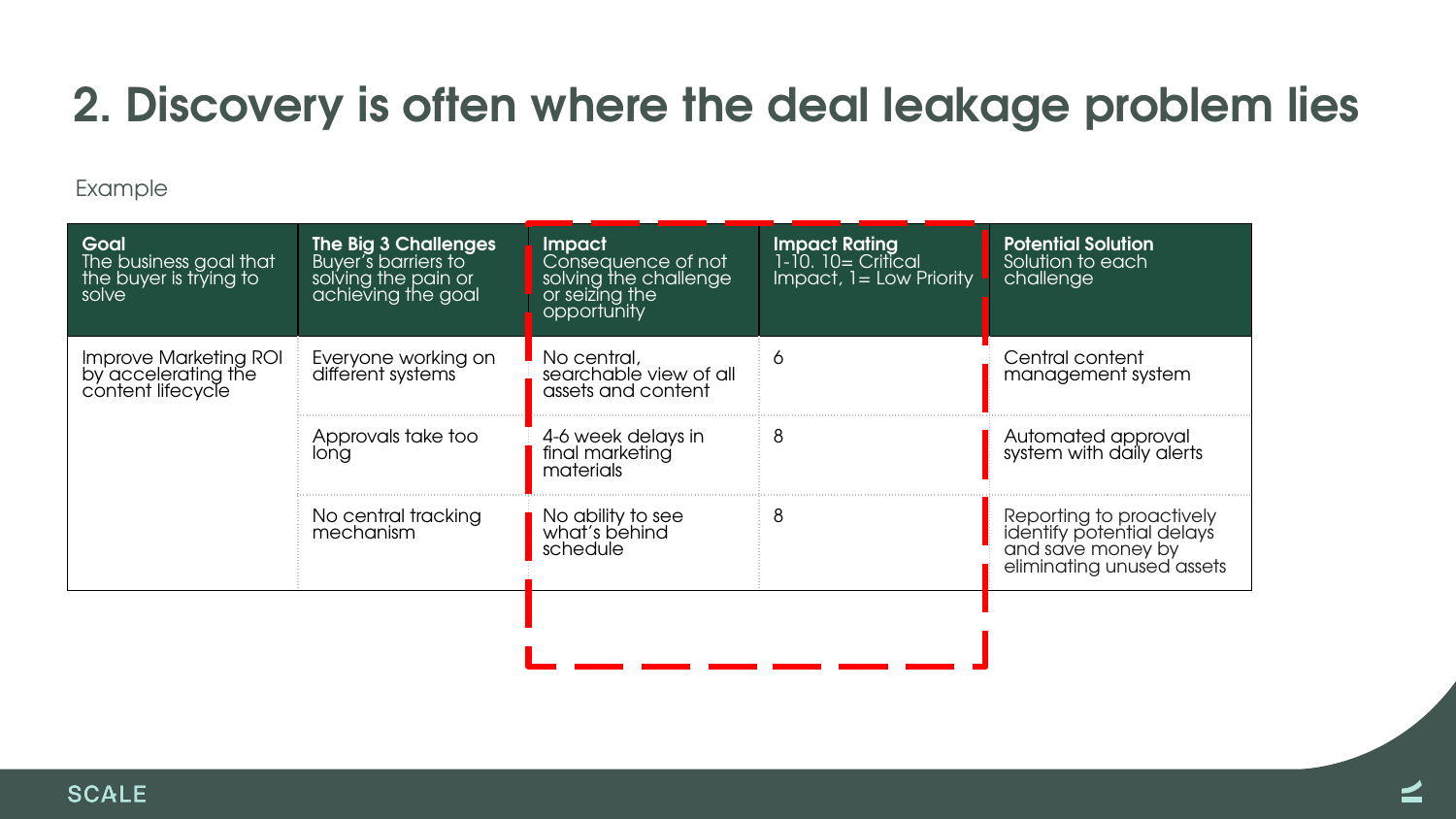

# 2. Discovery is often where the deal leakage problem lies
Example

| Goal The business goal that the buyer is trying to solve | The Big 3 Challenges Buyer’s barriers to solving the pain or achieving the goal | Impact Consequence of not solving the challenge or seizing the opportunity | Impact Rating 1-10. 10= Critical Impact, 1= Low Priority | Potential Solution Solution to each challenge |
| --- | --- | --- | --- | --- |
| Improve Marketing ROI by accelerating the content lifecycle | Everyone working on different systems | No central, searchable view of all assets and content | 6 | Central content management system |
|  | Approvals take too long | 4-6 week delays in final marketing materials | 8 | Automated approval system with daily alerts |
|  | No central tracking mechanism | No ability to see what’s behind schedule | 8 | Reporting to proactively identify potential delays and save money by eliminating unused assets |